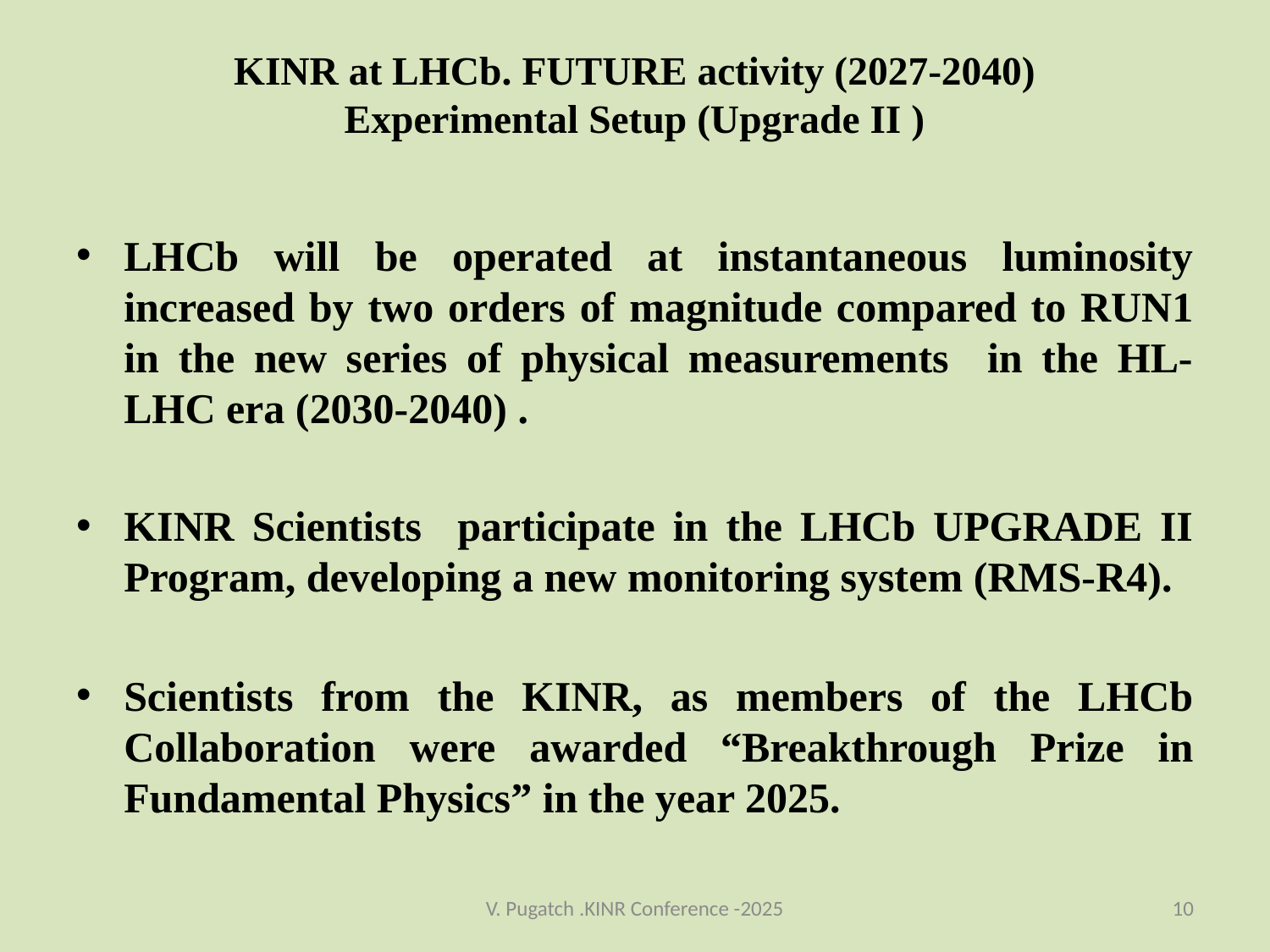

# KINR at LHCb. FUTURE activity (2027-2040) Experimental Setup (Upgrade II )
LHCb will be operated at instantaneous luminosity increased by two orders of magnitude compared to RUN1 in the new series of physical measurements  in the HL-LHC era (2030-2040) .

KINR Scientists  participate in the LHCb UPGRADE II Program, developing a new monitoring system (RMS-R4).

Scientists from the KINR, as members of the LHCb Collaboration were awarded “Breakthrough Prize in Fundamental Physics” in the year 2025.
V. Pugatch .KINR Conference -2025
10